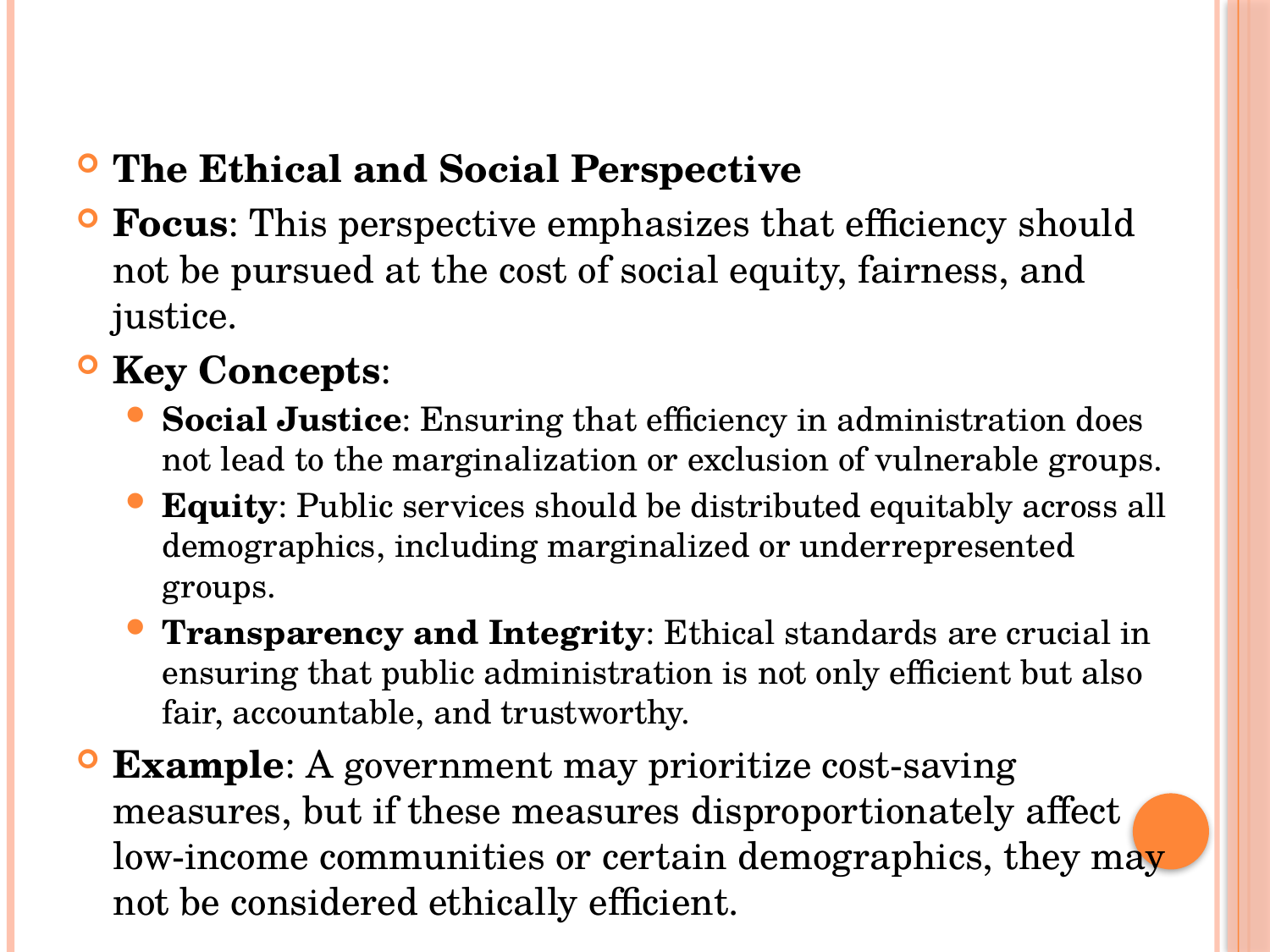

#
The Ethical and Social Perspective
Focus: This perspective emphasizes that efficiency should not be pursued at the cost of social equity, fairness, and justice.
Key Concepts:
Social Justice: Ensuring that efficiency in administration does not lead to the marginalization or exclusion of vulnerable groups.
Equity: Public services should be distributed equitably across all demographics, including marginalized or underrepresented groups.
Transparency and Integrity: Ethical standards are crucial in ensuring that public administration is not only efficient but also fair, accountable, and trustworthy.
Example: A government may prioritize cost-saving measures, but if these measures disproportionately affect low-income communities or certain demographics, they may not be considered ethically efficient.